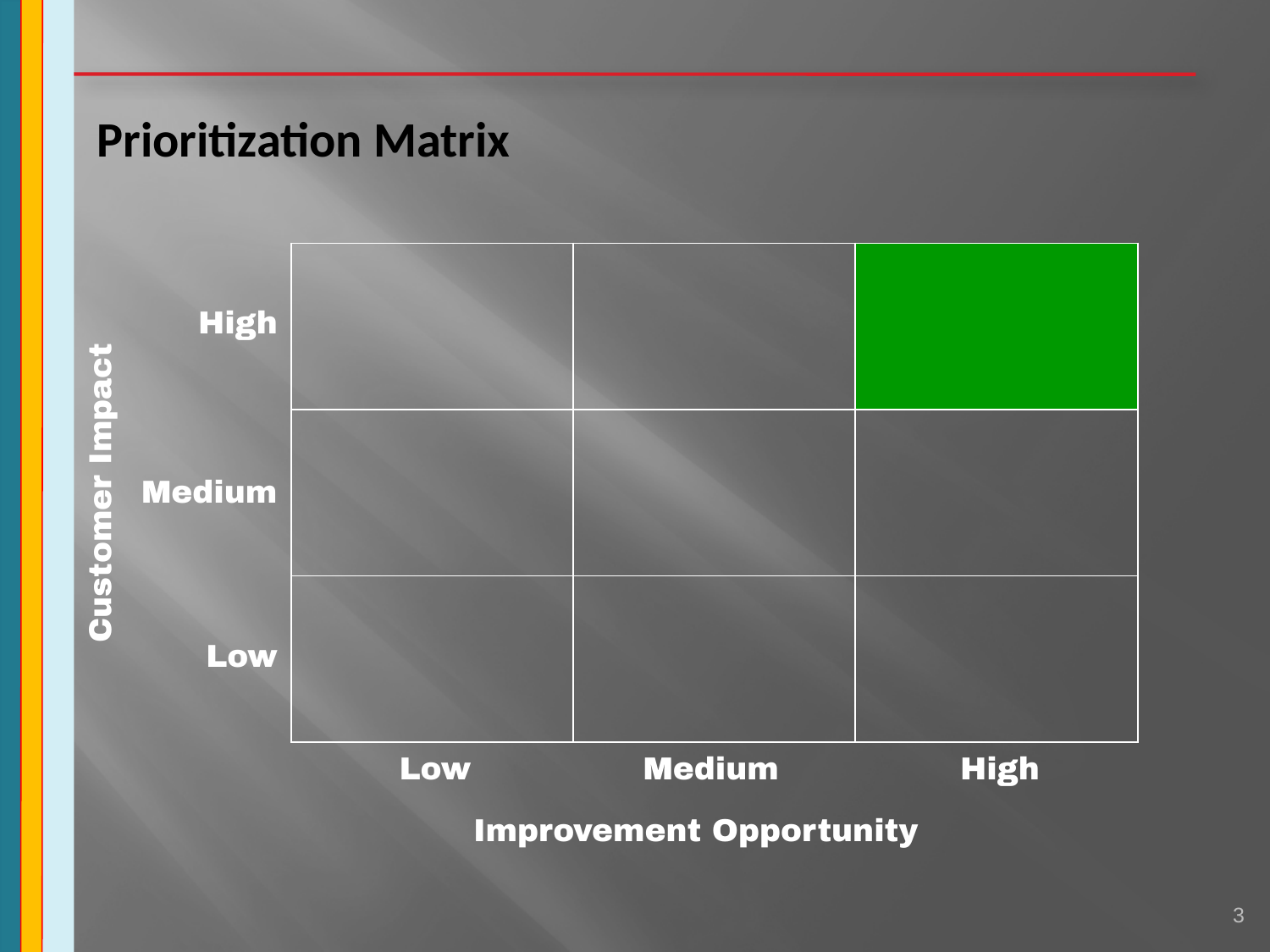

# Prioritization Matrix
|  |  |  |
| --- | --- | --- |
|  |  |  |
|  |  |  |
High
Customer Impact
Medium
Low
Low
Medium
High
Improvement Opportunity
3